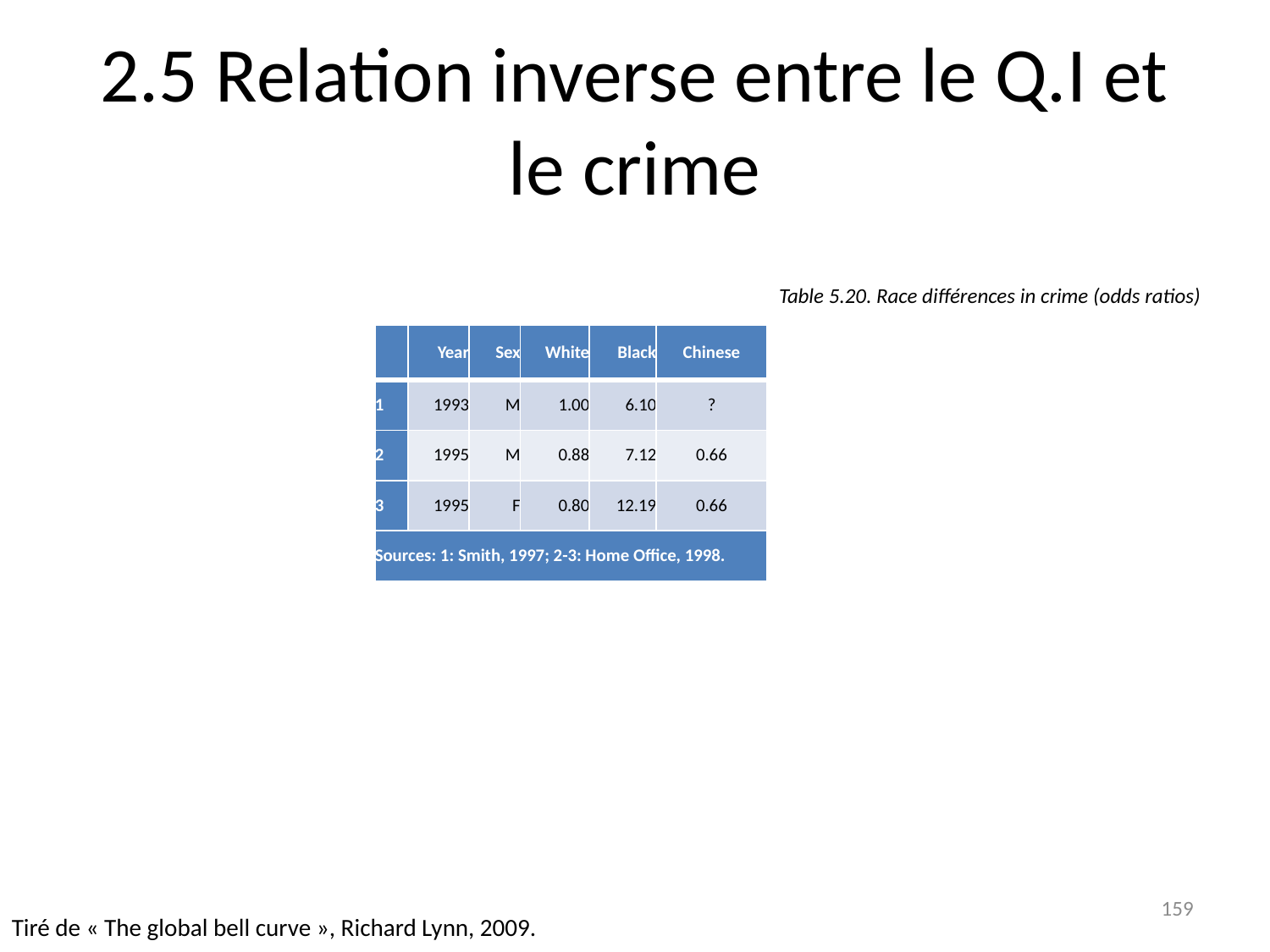

# 2.5 Relation inverse entre le Q.I et le crime
Table 5.20. Race différences in crime (odds ratios)

|  | Year | Sex | White | Black | Chinese |
| --- | --- | --- | --- | --- | --- |
| 1 | 1993 | M | 1.00 | 6.10 | ? |
| 2 | 1995 | M | 0.88 | 7.12 | 0.66 |
| 3 | 1995 | F | 0.80 | 12.19 | 0.66 |
| Sources: 1: Smith, 1997; 2-3: Home Office, 1998. |  |  |  |  |  |
159
Tiré de « The global bell curve », Richard Lynn, 2009.